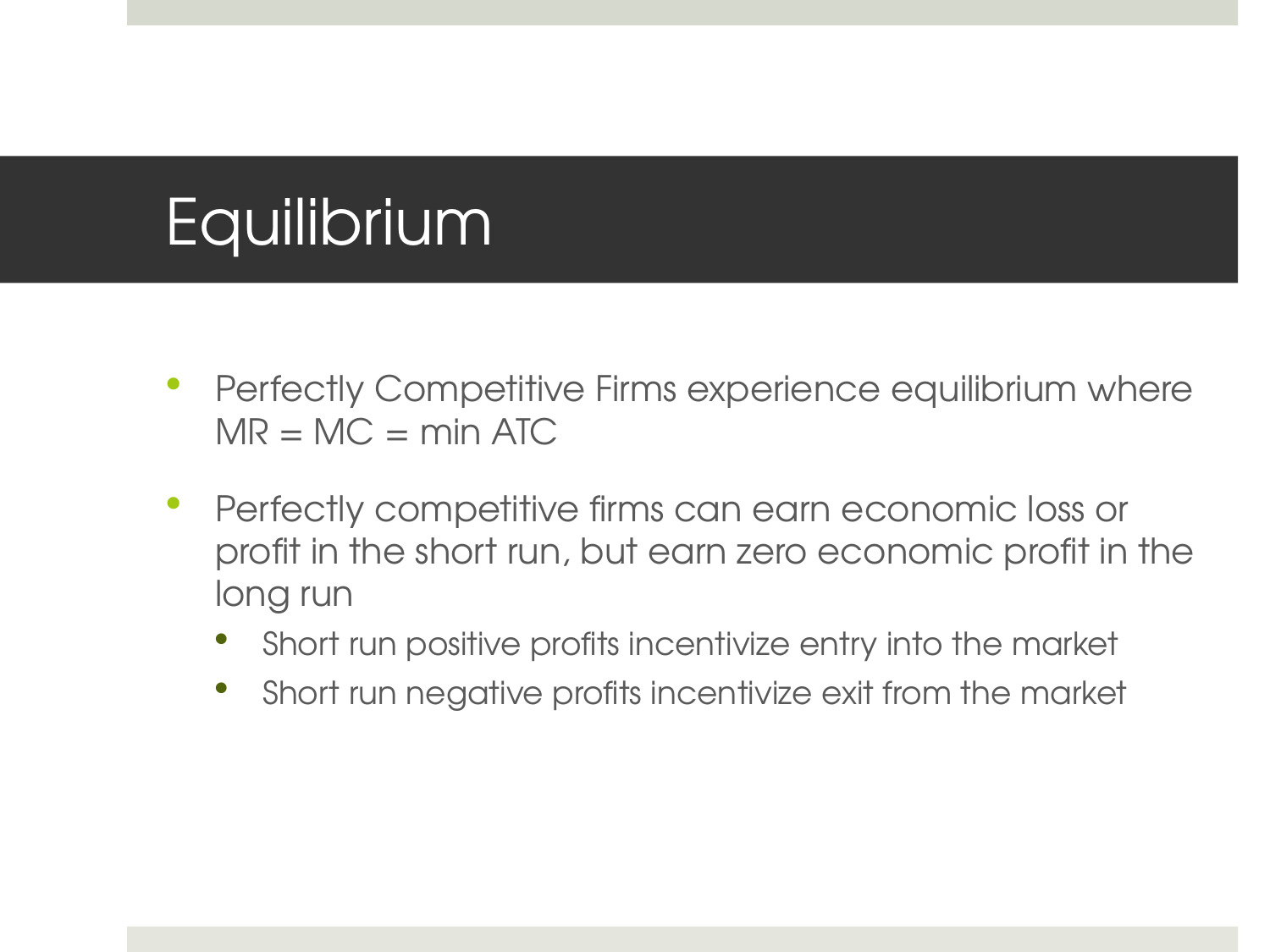

# Equilibrium
Perfectly Competitive Firms experience equilibrium where MR = MC = min ATC
Perfectly competitive firms can earn economic loss or profit in the short run, but earn zero economic profit in the long run
Short run positive profits incentivize entry into the market
Short run negative profits incentivize exit from the market